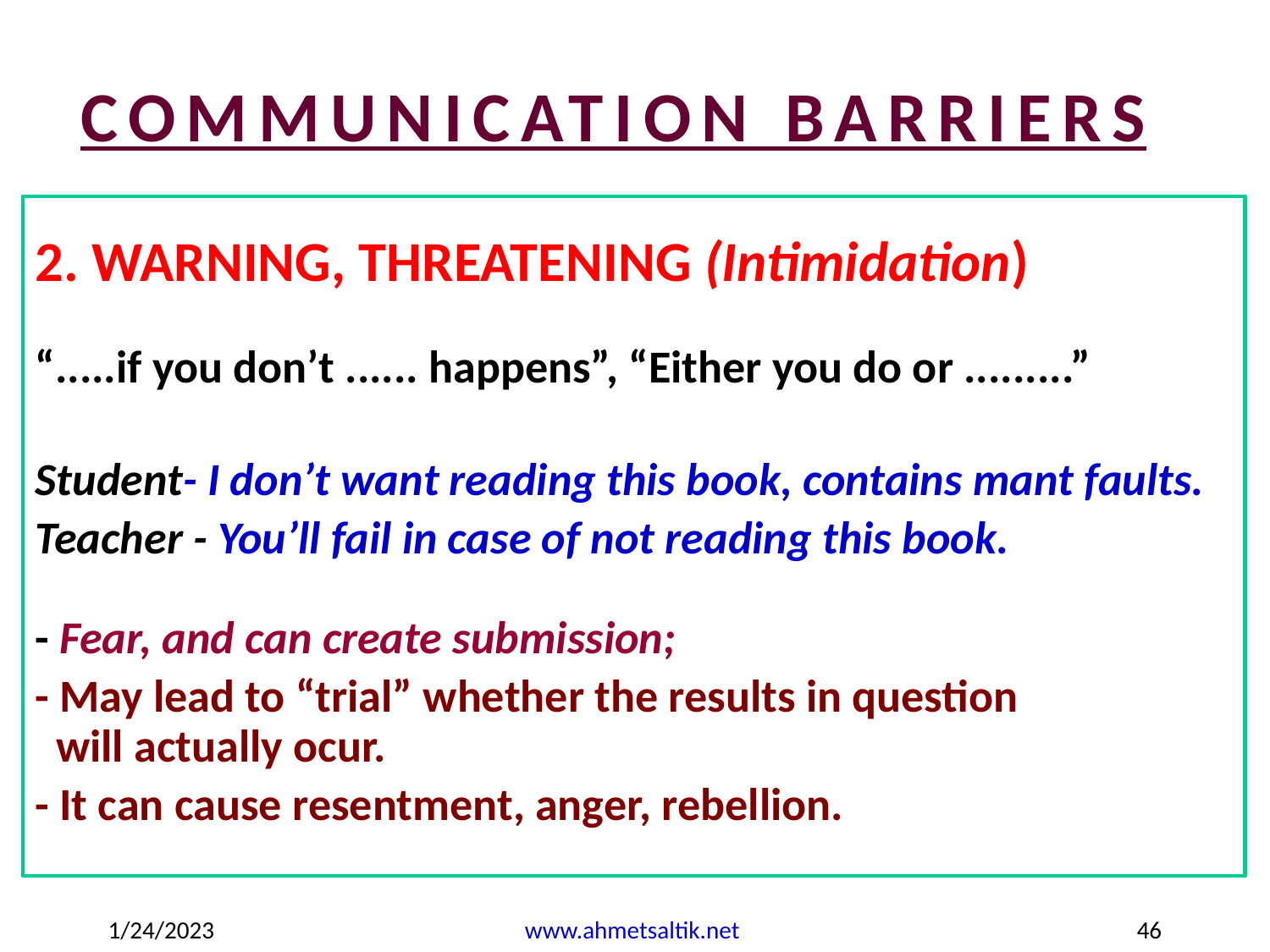

COMMUNICATION BARRIERS
2. WARNING, THREATENING (Intimidation)

“.....if you don’t ...... happens”, “Either you do or .........”

Student- I don’t want reading this book, contains mant faults.
Teacher - You’ll fail in case of not reading this book.

- Fear, and can create submission;
- May lead to “trial” whether the results in question
  will actually ocur.
- It can cause resentment, anger, rebellion.

1/24/2023
www.ahmetsaltik.net
46